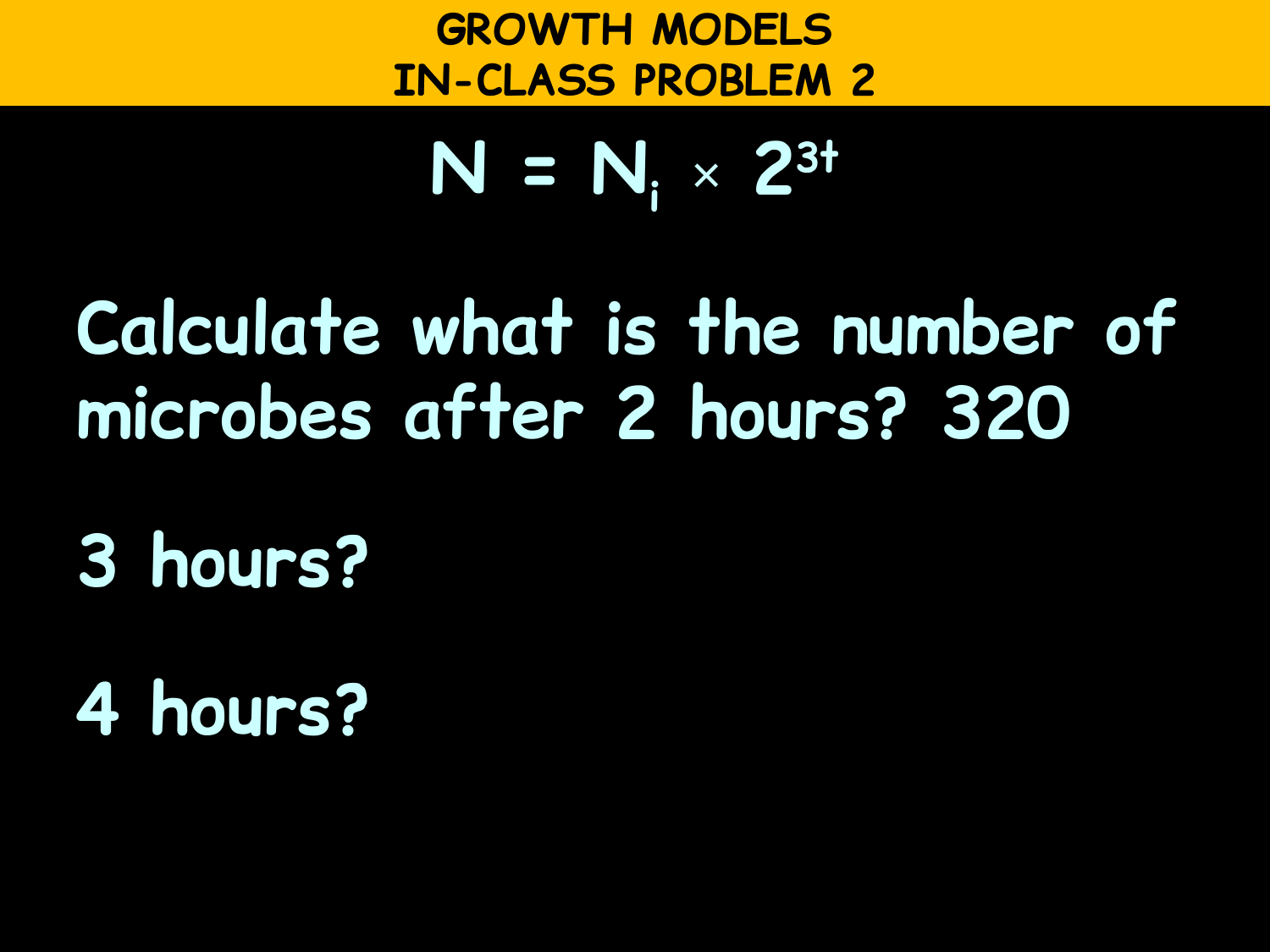

GROWTH MODELS
IN-CLASS PROBLEM 2
N = Ni × 23t

Calculate what is the number of microbes after 2 hours? 320

3 hours?

4 hours?